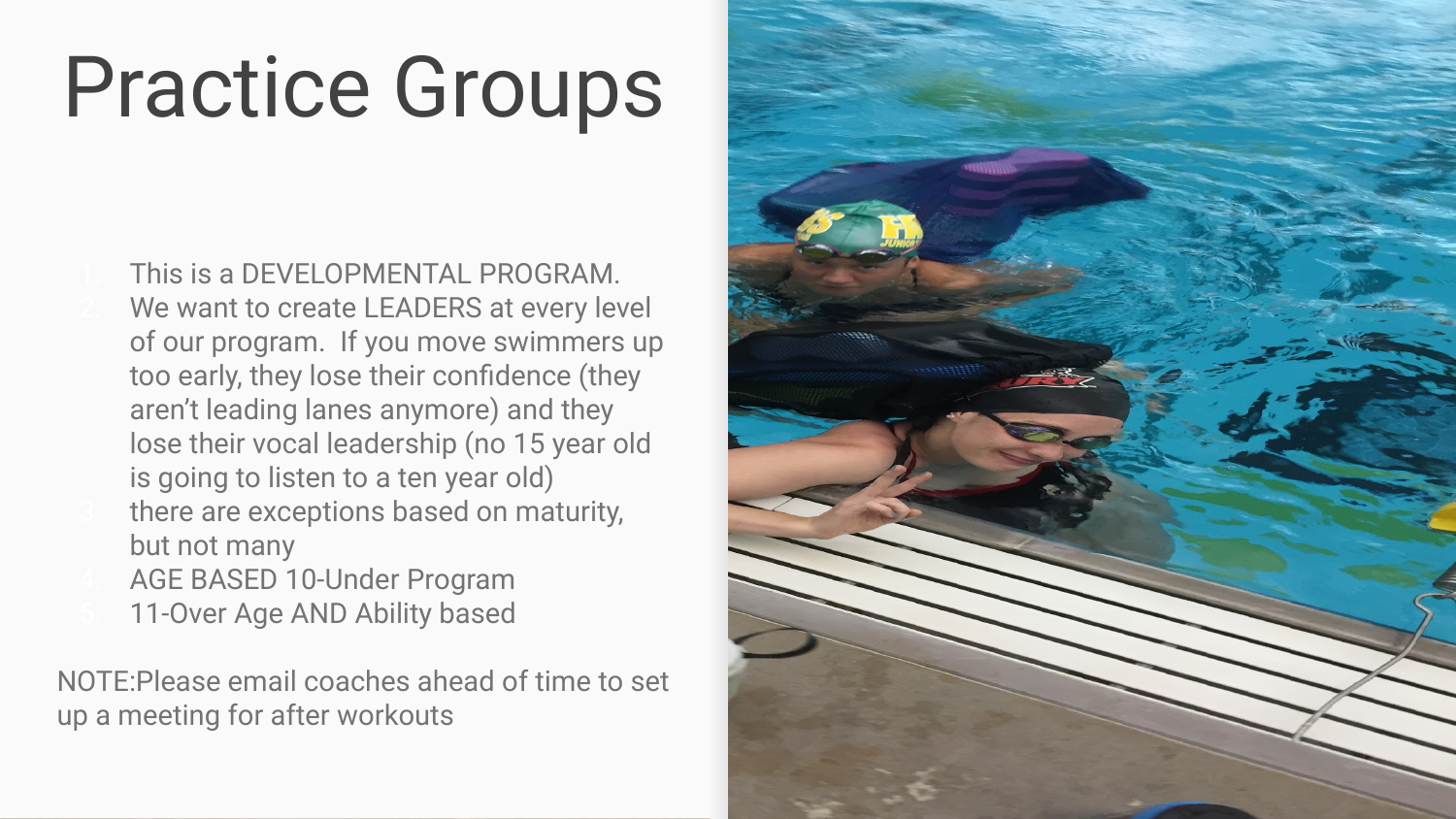

# Practice Groups

This is a DEVELOPMENTAL PROGRAM.
We want to create LEADERS at every level of our program.  If you move swimmers up too early, they lose their confidence (they aren’t leading lanes anymore) and they lose their vocal leadership (no 15 year old is going to listen to a ten year old)
there are exceptions based on maturity, but not many
AGE BASED 10-Under Program
11-Over Age AND Ability based

NOTE:Please email coaches ahead of time to set up a meeting for after workouts